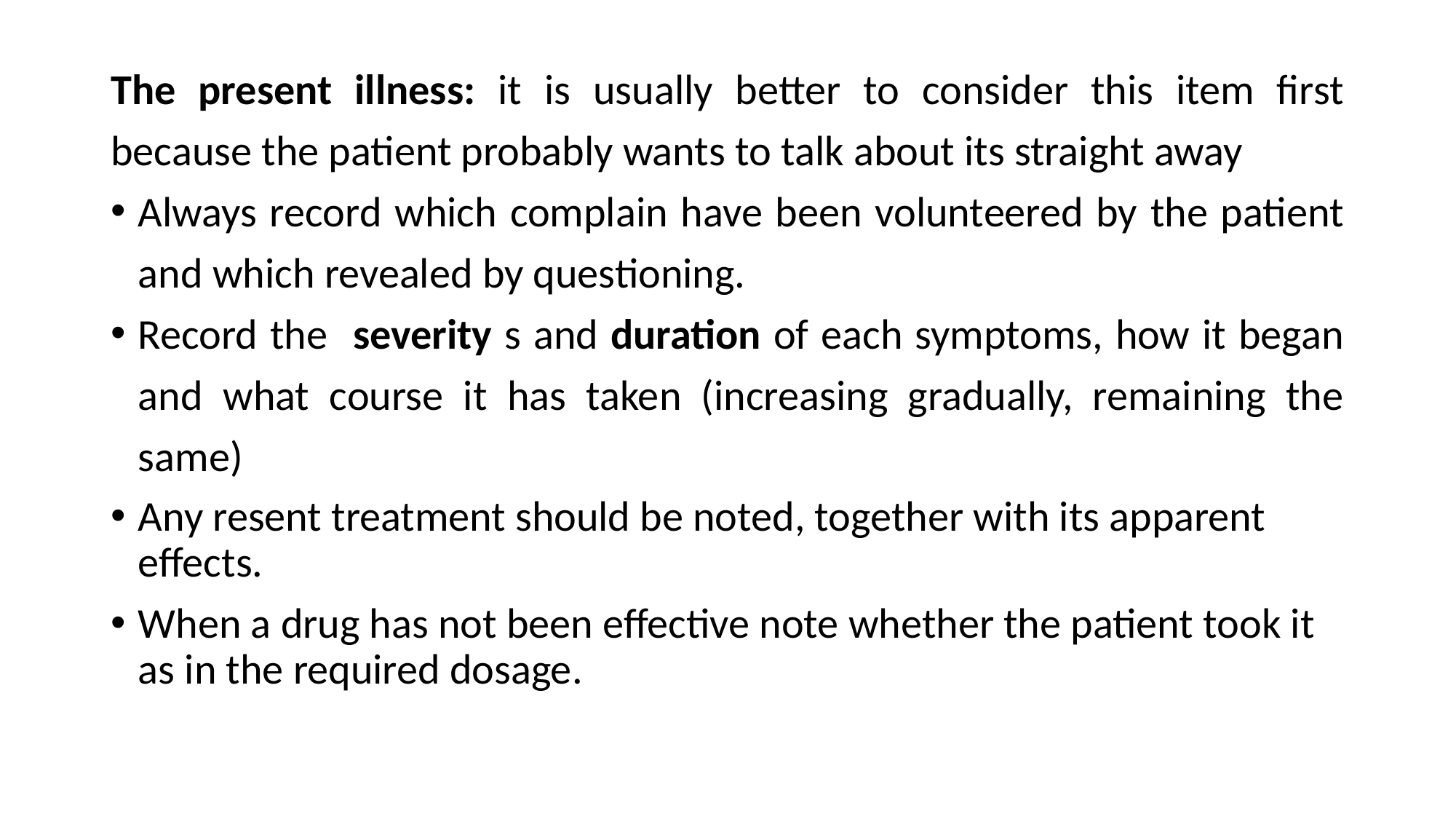

The present illness: it is usually better to consider this item first because the patient probably wants to talk about its straight away
Always record which complain have been volunteered by the patient and which revealed by questioning.
Record the  severity s and duration of each symptoms, how it began and what course it has taken (increasing gradually, remaining the same)
Any resent treatment should be noted, together with its apparent effects.
When a drug has not been effective note whether the patient took it as in the required dosage.